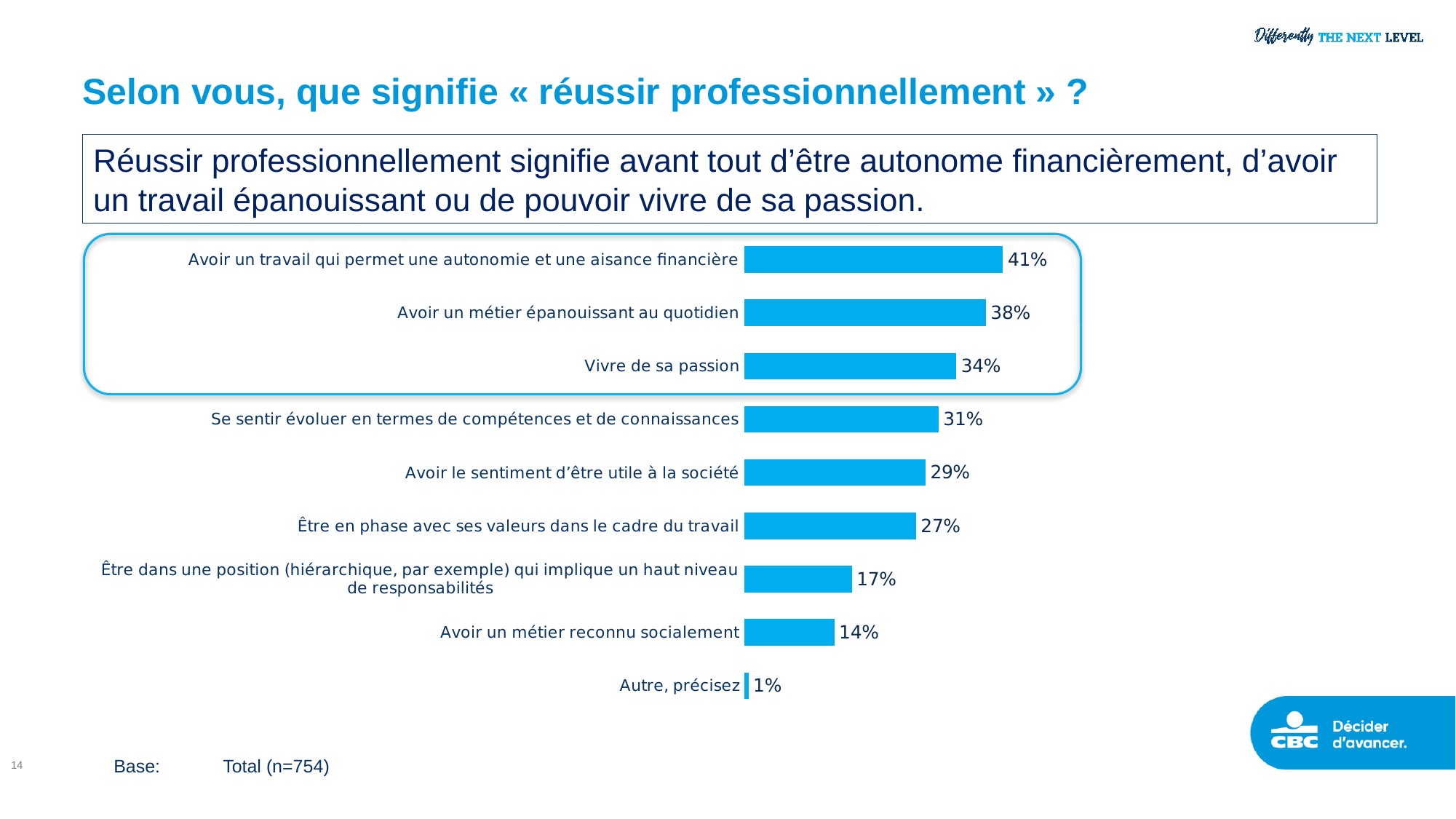

# Selon vous, que signifie « réussir professionnellement » ?
Réussir professionnellement signifie avant tout d’être autonome financièrement, d’avoir un travail épanouissant ou de pouvoir vivre de sa passion.

### Chart

| Category | 2023 |
|---|---|
| Avoir un travail qui permet une autonomie et une aisance financière | 41.07 |
| Avoir un métier épanouissant au quotidien | 38.37 |
| Vivre de sa passion | 33.68 |
| Se sentir évoluer en termes de compétences et de connaissances | 30.86 |
| Avoir le sentiment d’être utile à la société | 28.8 |
| Être en phase avec ses valeurs dans le cadre du travail | 27.28 |
| Être dans une position (hiérarchique, par exemple) qui implique un haut niveau de responsabilités | 17.13 |
| Avoir un métier reconnu socialement | 14.33 |
| Autre, précisez | 0.73 |
14
Base:	Total (n=754)